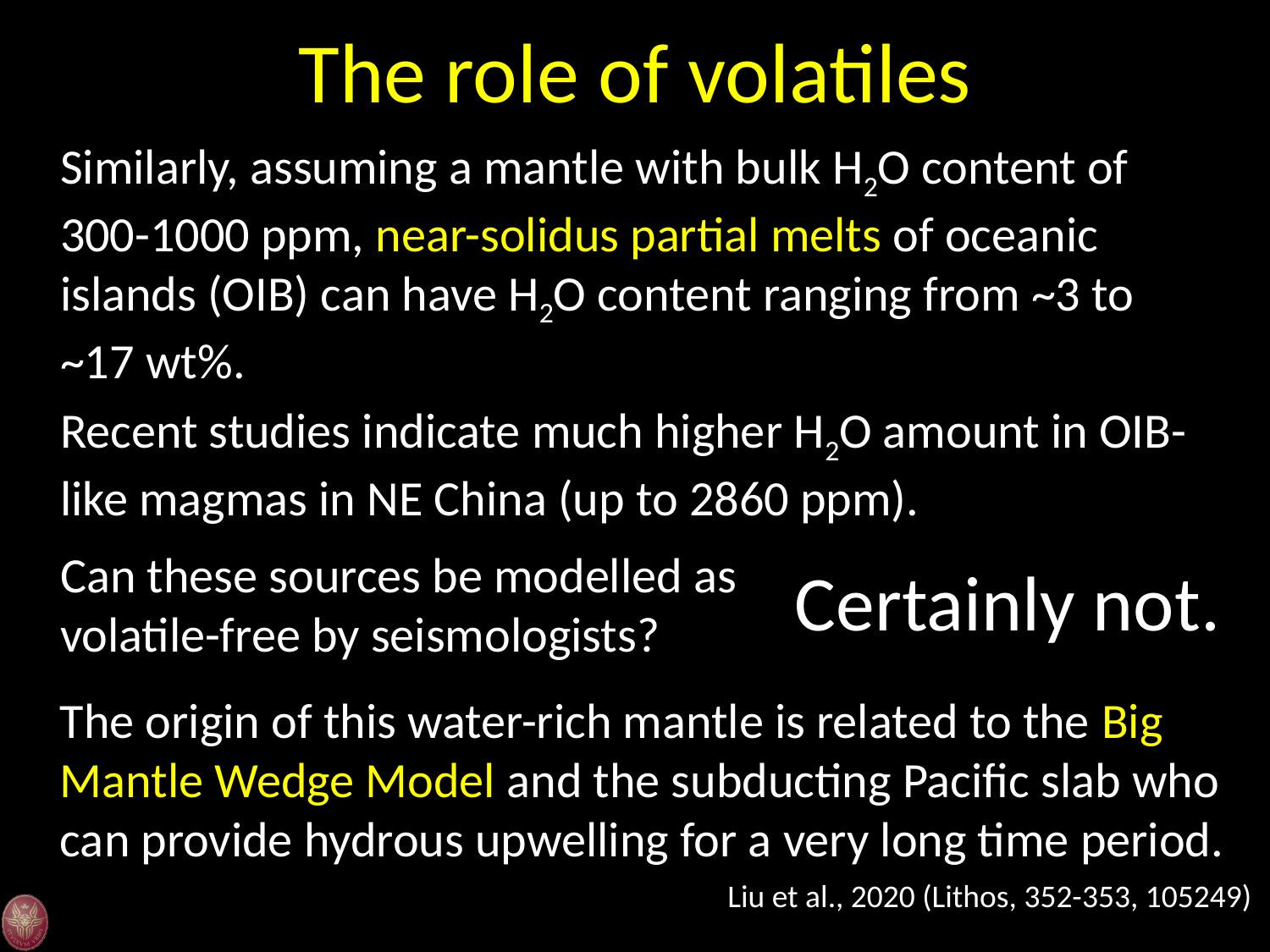

The role of volatiles
Similarly, assuming a mantle with bulk H2O content of 300-1000 ppm, near-solidus partial melts of oceanic islands (OIB) can have H2O content ranging from ~3 to ~17 wt%.
Recent studies indicate much higher H2O amount in OIB-like magmas in NE China (up to 2860 ppm).
Can these sources be modelled as volatile-free by seismologists?
Certainly not.
The origin of this water-rich mantle is related to the Big Mantle Wedge Model and the subducting Pacific slab who can provide hydrous upwelling for a very long time period.
Liu et al., 2020 (Lithos, 352-353, 105249)